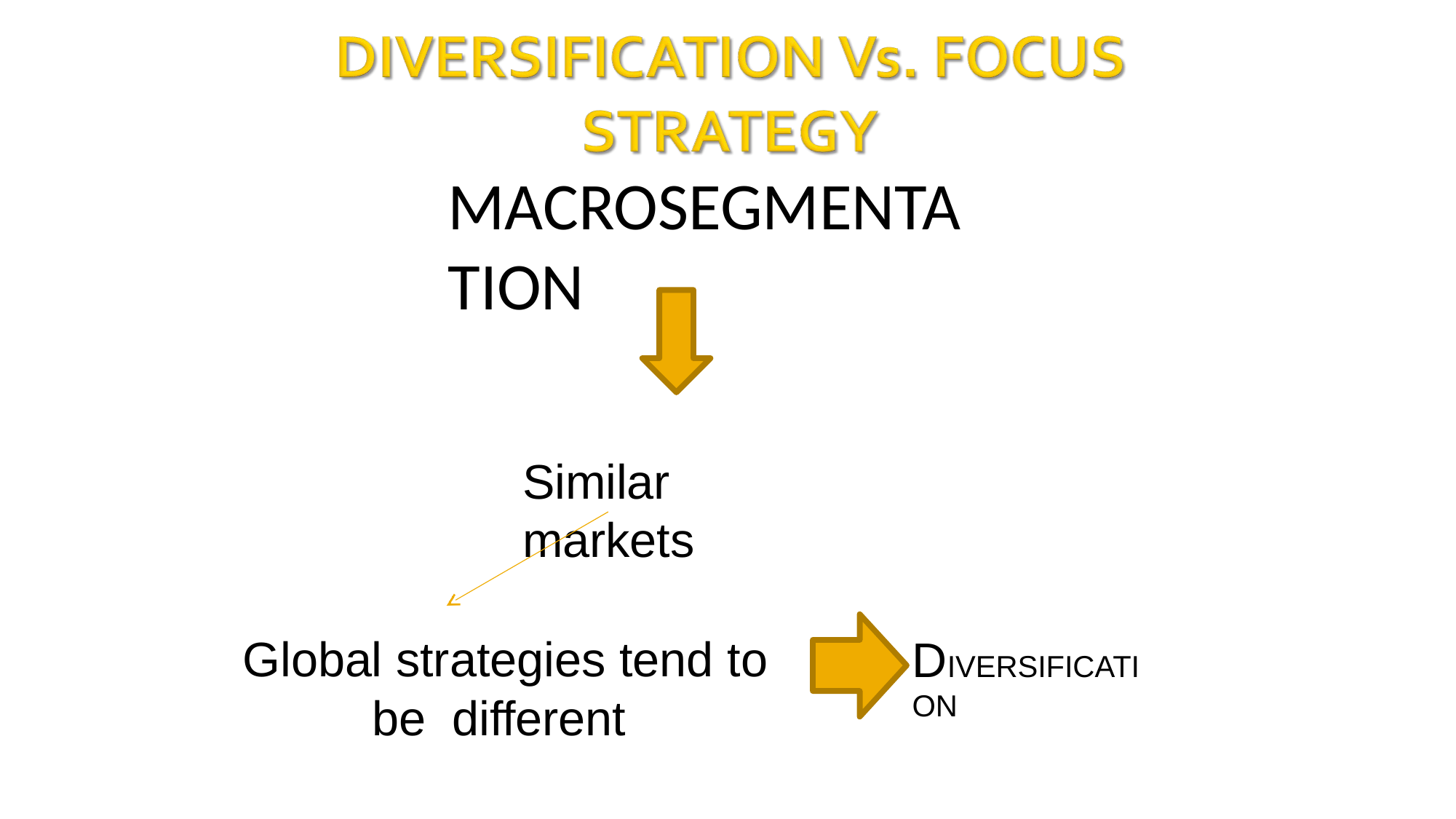

# MACROSEGMENTATION

Similar markets

Global strategies tend to be  different
DIVERSIFICATION